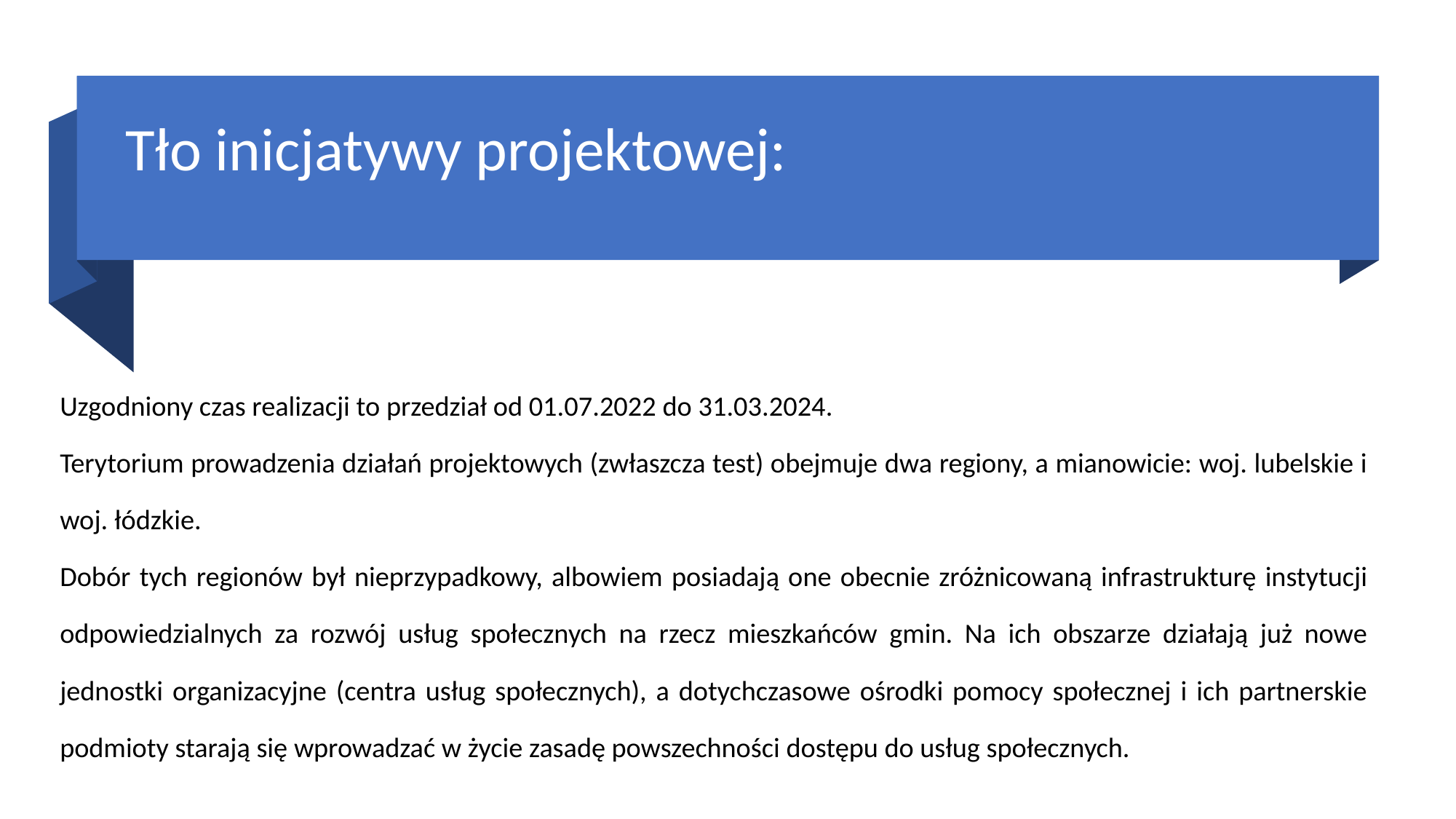

# Tło inicjatywy projektowej:

Uzgodniony czas realizacji to przedział od 01.07.2022 do 31.03.2024.
Terytorium prowadzenia działań projektowych (zwłaszcza test) obejmuje dwa regiony, a mianowicie: woj. lubelskie i woj. łódzkie.
Dobór tych regionów był nieprzypadkowy, albowiem posiadają one obecnie zróżnicowaną infrastrukturę instytucji odpowiedzialnych za rozwój usług społecznych na rzecz mieszkańców gmin. Na ich obszarze działają już nowe jednostki organizacyjne (centra usług społecznych), a dotychczasowe ośrodki pomocy społecznej i ich partnerskie podmioty starają się wprowadzać w życie zasadę powszechności dostępu do usług społecznych.